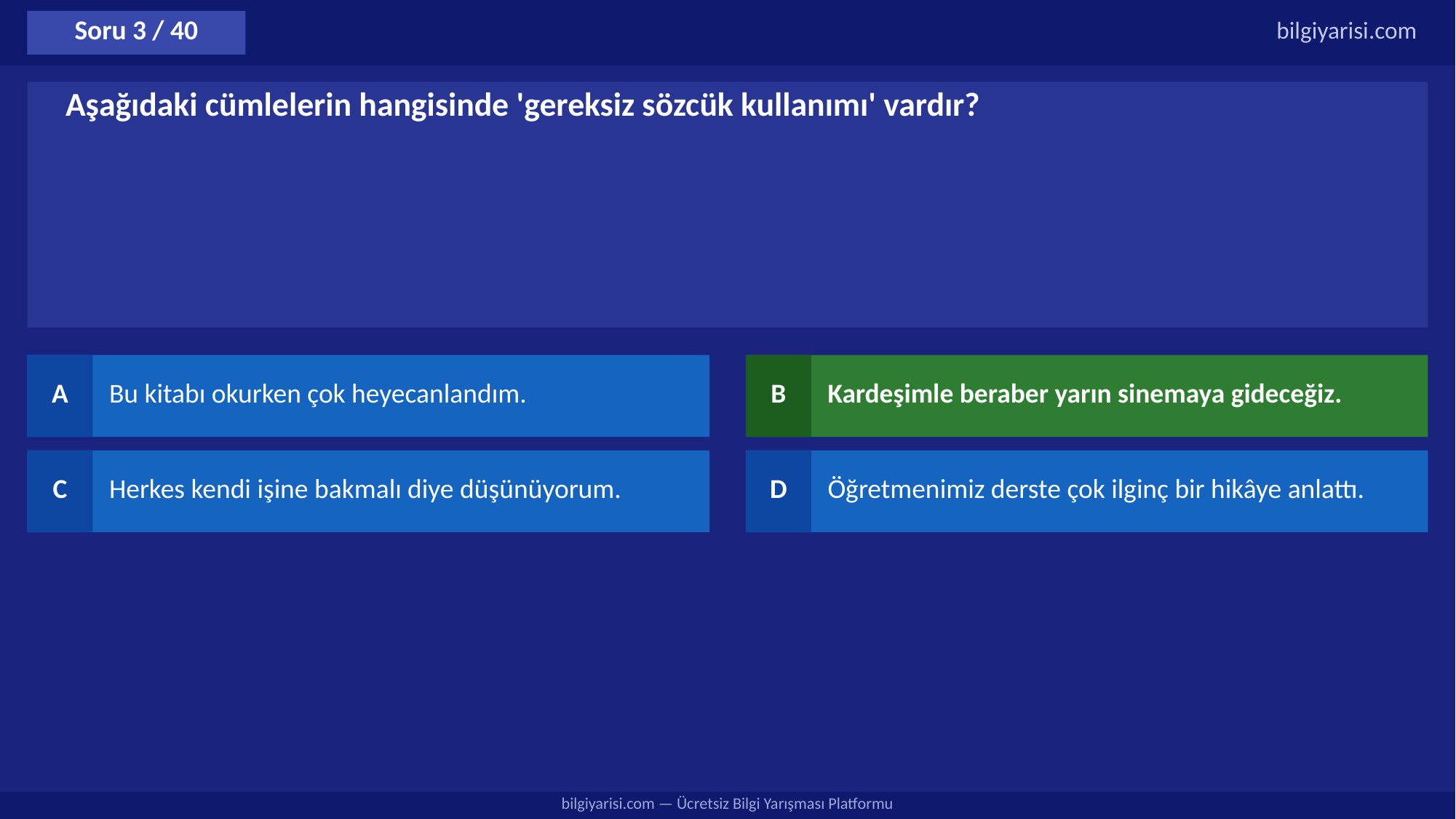

Soru 3 / 40
bilgiyarisi.com

Aşağıdaki cümlelerin hangisinde 'gereksiz sözcük kullanımı' vardır?

A
Bu kitabı okurken çok heyecanlandım.

B
Kardeşimle beraber yarın sinemaya gideceğiz.

C
Herkes kendi işine bakmalı diye düşünüyorum.

D
Öğretmenimiz derste çok ilginç bir hikâye anlattı.
bilgiyarisi.com — Ücretsiz Bilgi Yarışması Platformu